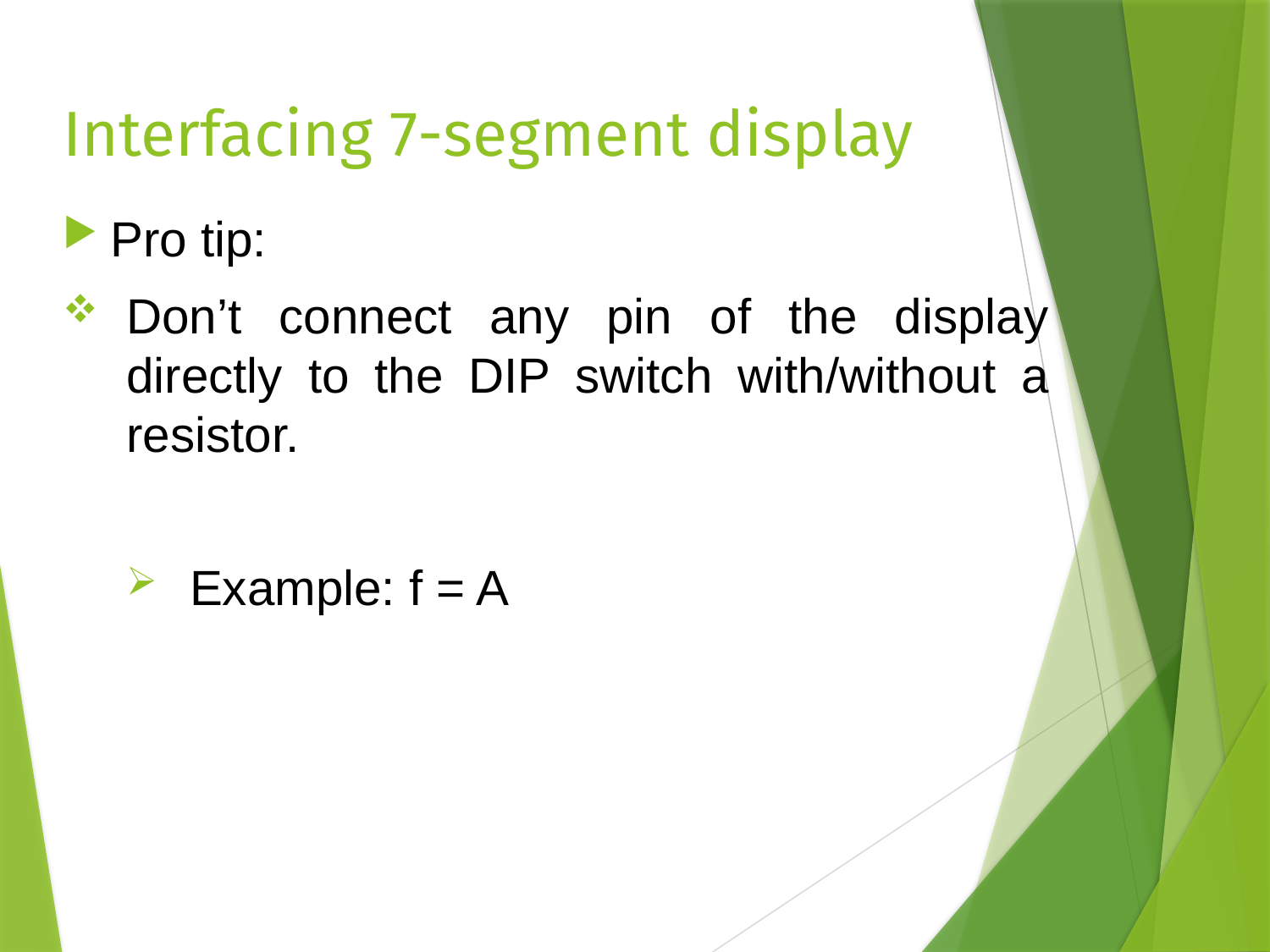

Interfacing 7-segment display
Pro tip:
Don’t connect any pin of the display directly to the DIP switch with/without a resistor.

Example: f = A